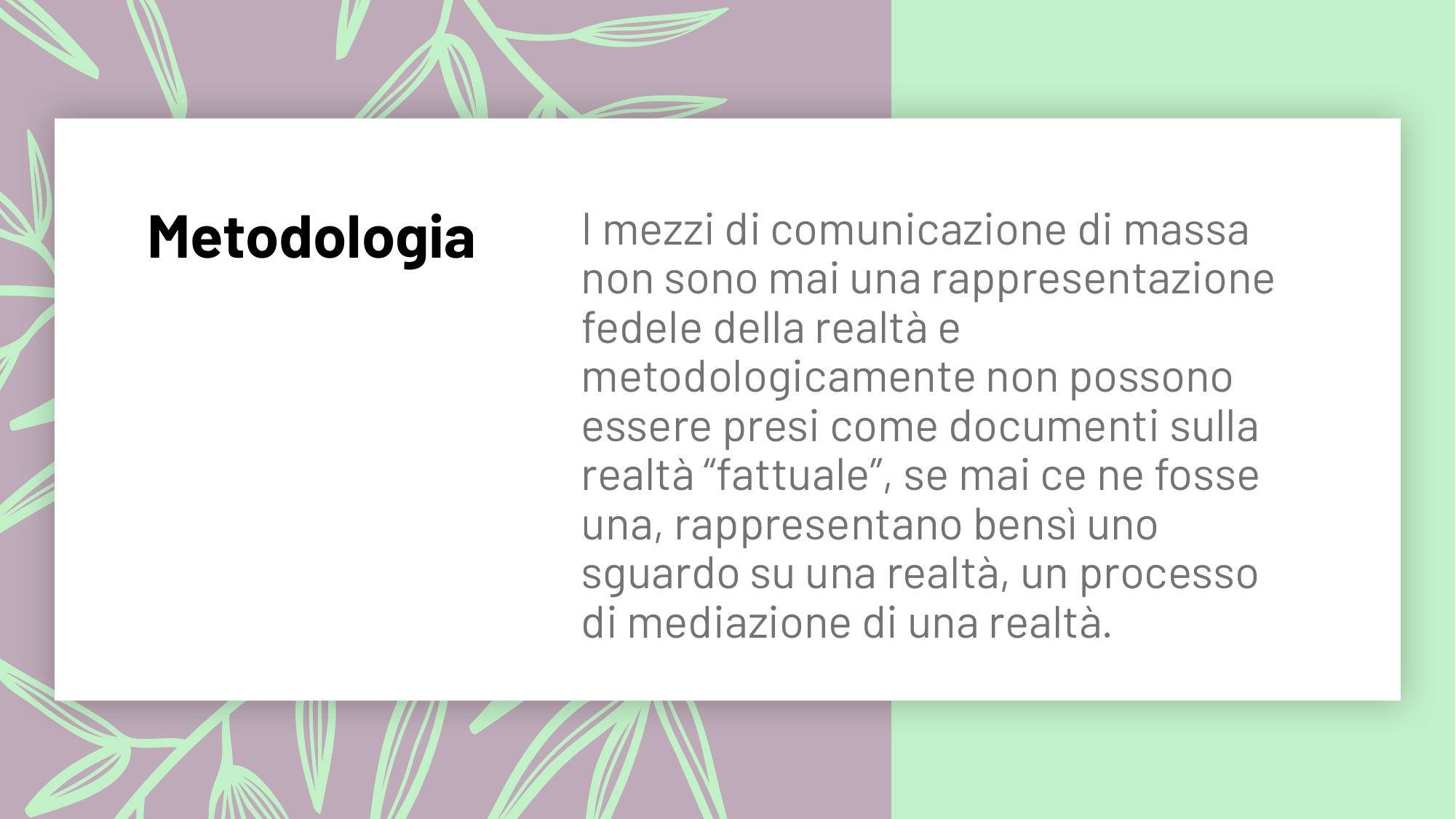

# Metodologia
	I mezzi di comunicazione di massa non sono mai una rappresentazione fedele della realtà e metodologicamente non possono essere presi come documenti sulla realtà “fattuale”, se mai ce ne fosse una, rappresentano bensì uno sguardo su una realtà, un processo di mediazione di una realtà.